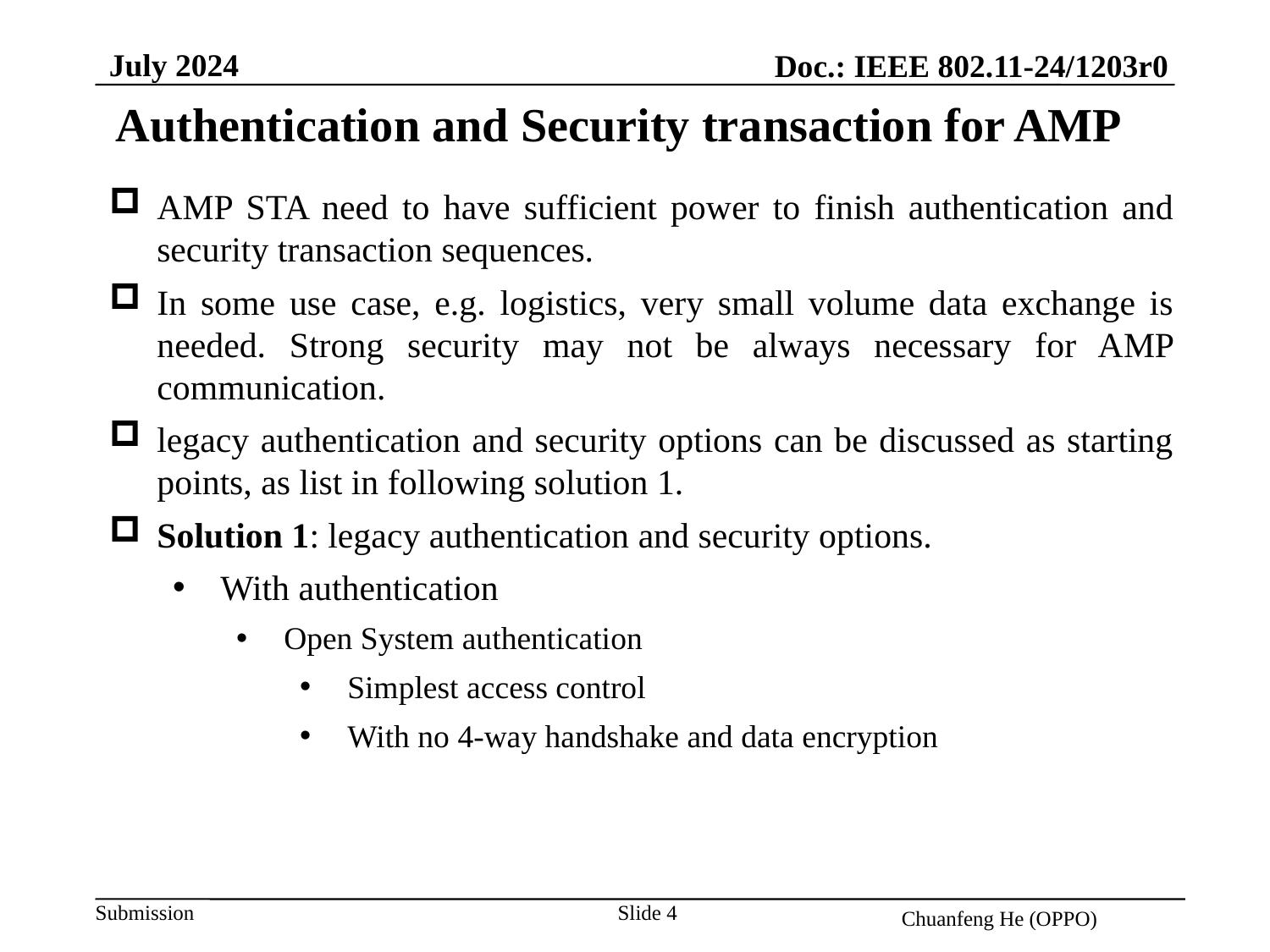

July 2024
Doc.: IEEE 802.11-24/1203r0
Authentication and Security transaction for AMP
AMP STA need to have sufficient power to finish authentication and security transaction sequences.
In some use case, e.g. logistics, very small volume data exchange is needed. Strong security may not be always necessary for AMP communication.
legacy authentication and security options can be discussed as starting points, as list in following solution 1.
Solution 1: legacy authentication and security options.
With authentication
Open System authentication
Simplest access control
With no 4-way handshake and data encryption
Slide 4
Chuanfeng He (OPPO)